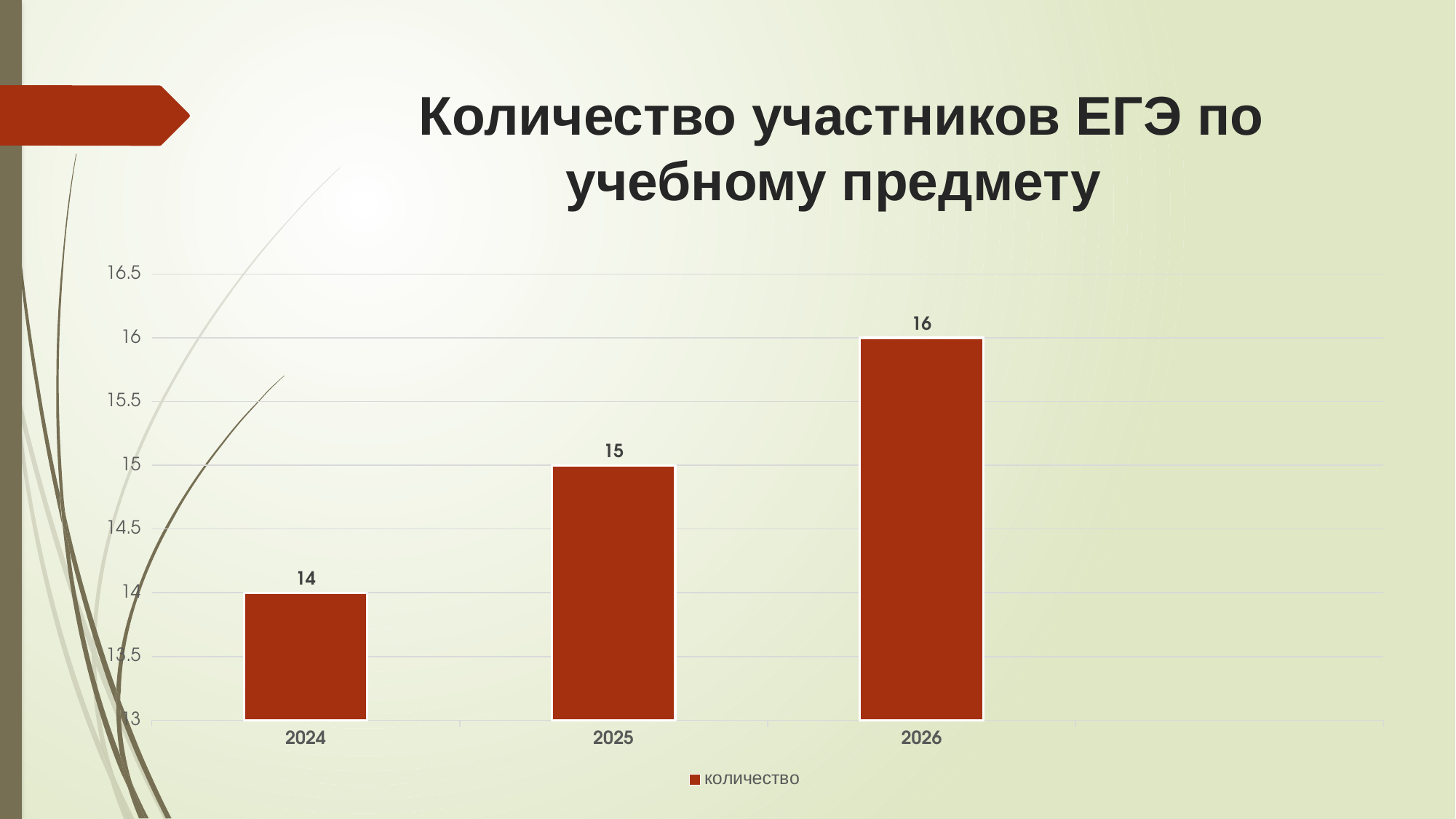

# Количество участников ЕГЭ по учебному предмету

### Chart

| Category | количество |
|---|---|
| 2024 | 14.0 |
| 2025 | 15.0 |
| 2026 | 16.0 |
|  | None |